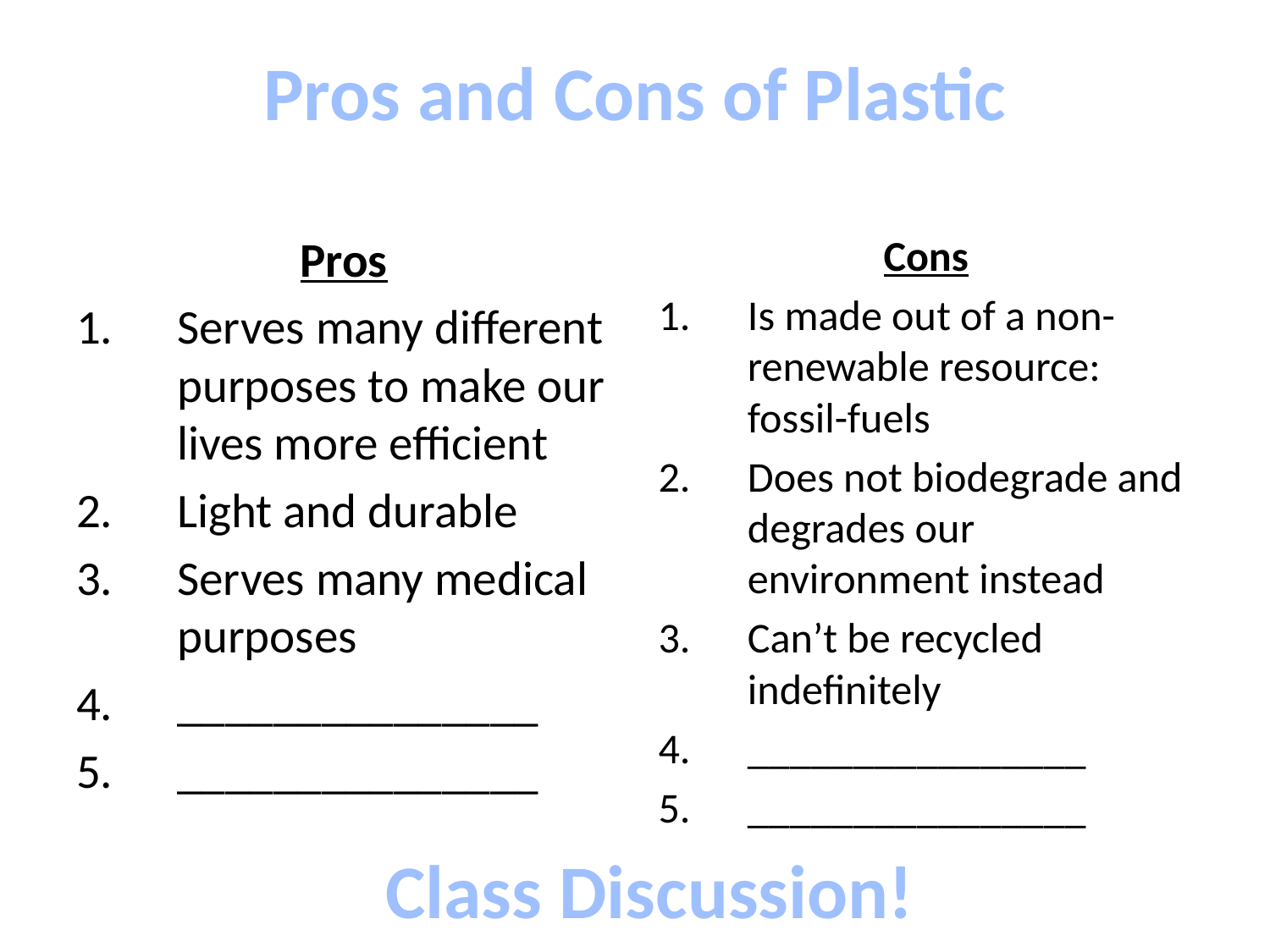

# Pros and Cons of Plastic
Pros
Serves many different purposes to make our lives more efficient
Light and durable
Serves many medical purposes
_______________
_______________
Cons
Is made out of a non-renewable resource: fossil-fuels
Does not biodegrade and degrades our environment instead
Can’t be recycled indefinitely
________________
________________

Class Discussion!